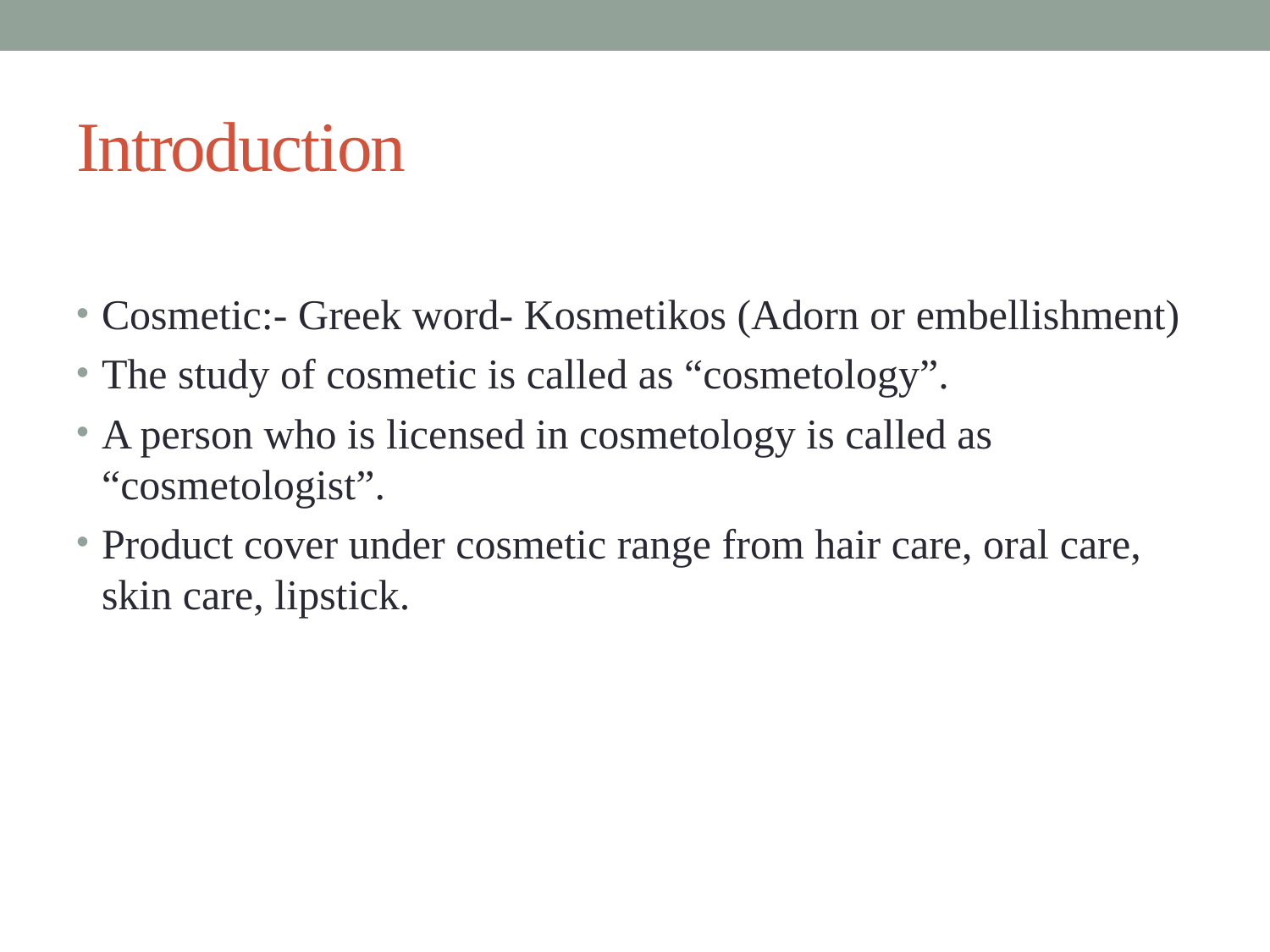

# Introduction

Cosmetic:- Greek word- Kosmetikos (Adorn or embellishment)
The study of cosmetic is called as “cosmetology”.
A person who is licensed in cosmetology is called as “cosmetologist”.
Product cover under cosmetic range from hair care, oral care, skin care, lipstick.